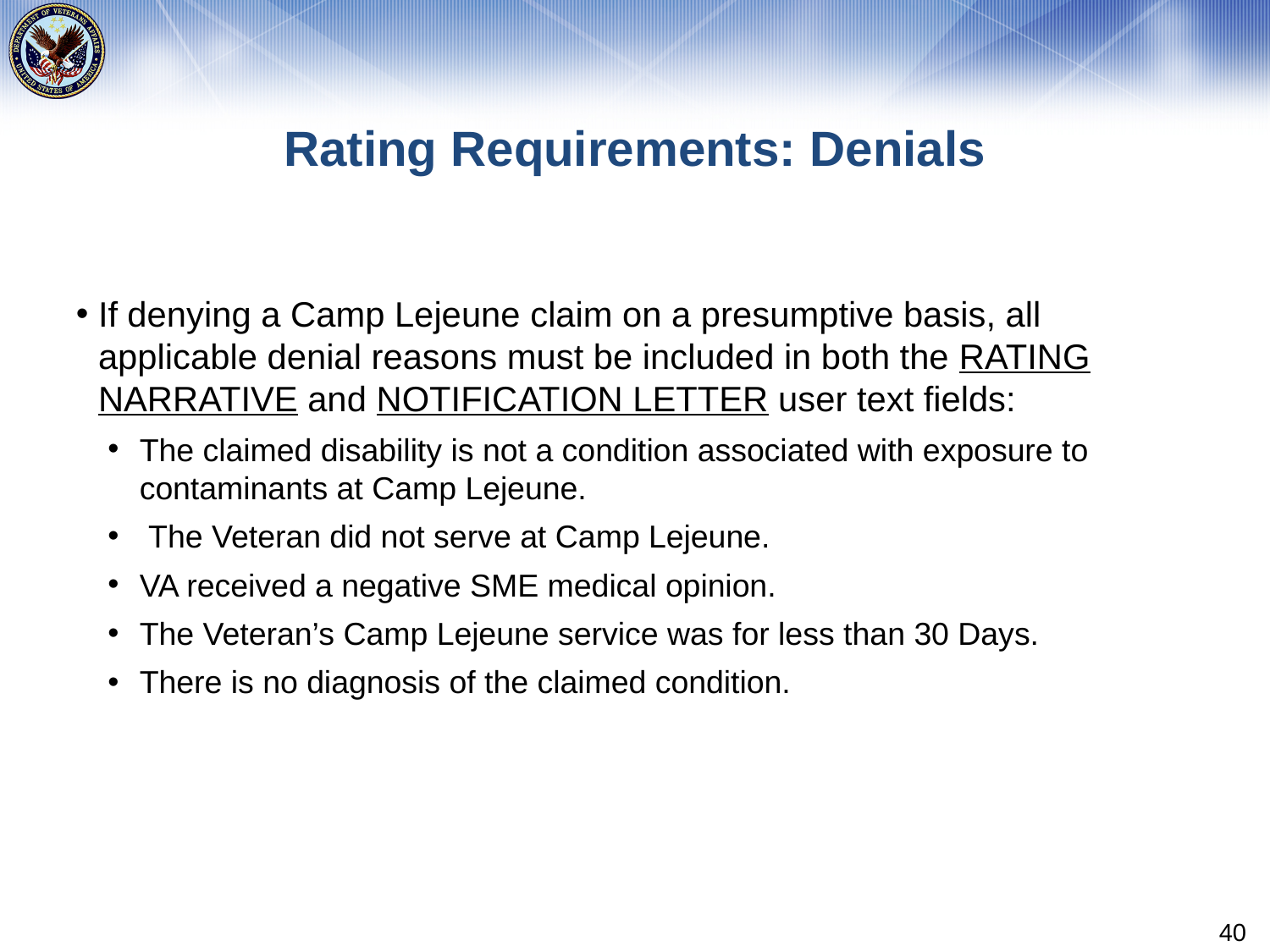

# Rating Requirements: Denials
If denying a Camp Lejeune claim on a presumptive basis, all applicable denial reasons must be included in both the RATING NARRATIVE and NOTIFICATION LETTER user text fields:
The claimed disability is not a condition associated with exposure to contaminants at Camp Lejeune.
 The Veteran did not serve at Camp Lejeune.
VA received a negative SME medical opinion.
The Veteran’s Camp Lejeune service was for less than 30 Days.
There is no diagnosis of the claimed condition.
40